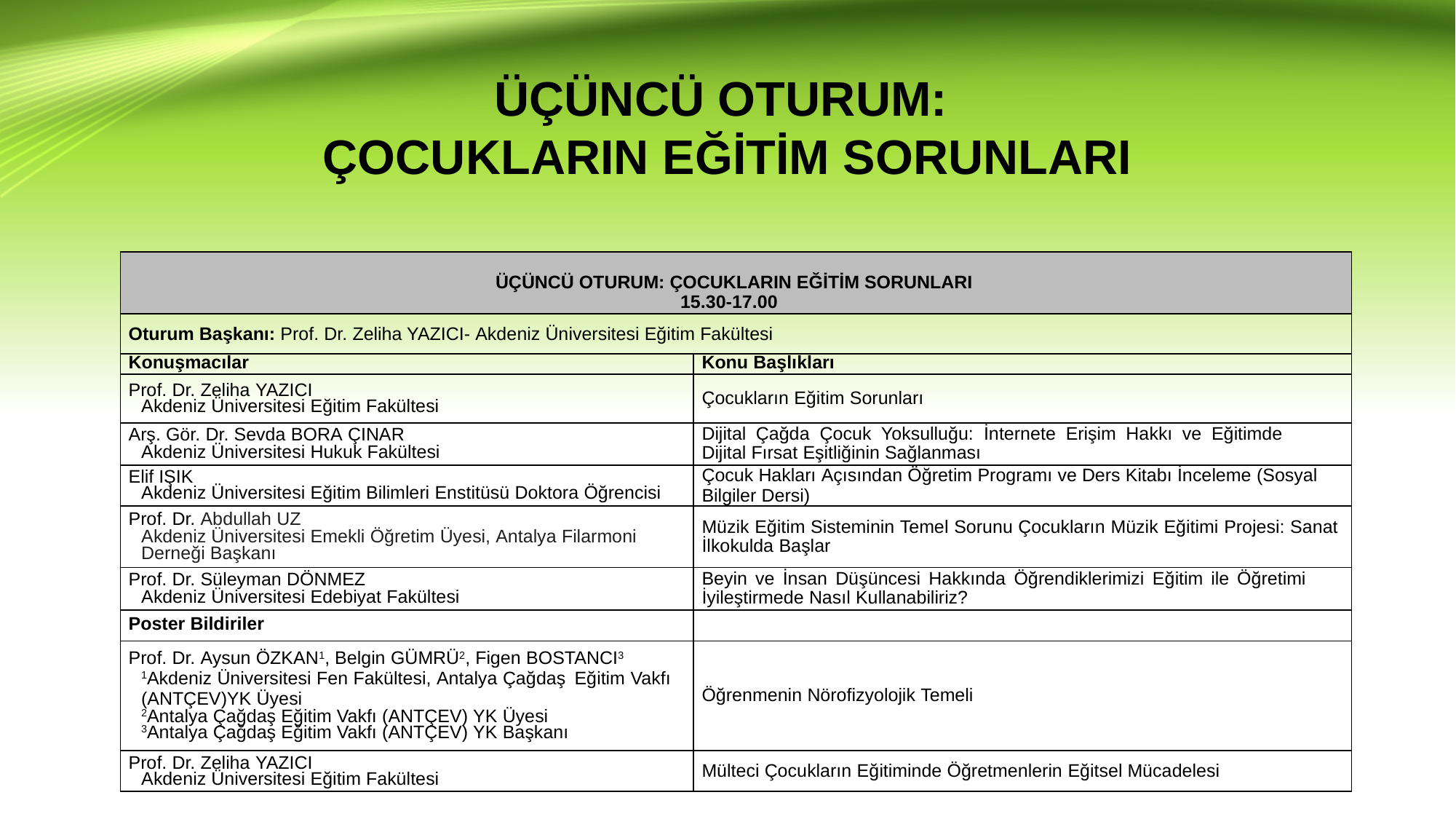

# ÜÇÜNCÜ OTURUM: ÇOCUKLARIN EĞİTİM SORUNLARI
| ÜÇÜNCÜ OTURUM: ÇOCUKLARIN EĞİTİM SORUNLARI 15.30-17.00 |  |
| --- | --- |
| Oturum Başkanı: Prof. Dr. Zeliha YAZICI- Akdeniz Üniversitesi Eğitim Fakültesi |  |
| Konuşmacılar | Konu Başlıkları |
| Prof. Dr. Zeliha YAZICI Akdeniz Üniversitesi Eğitim Fakültesi | Çocukların Eğitim Sorunları |
| Arş. Gör. Dr. Sevda BORA ÇINAR Akdeniz Üniversitesi Hukuk Fakültesi | Dijital Çağda Çocuk Yoksulluğu: İnternete Erişim Hakkı ve Eğitimde Dijital Fırsat Eşitliğinin Sağlanması |
| Elif IŞIK Akdeniz Üniversitesi Eğitim Bilimleri Enstitüsü Doktora Öğrencisi | Çocuk Hakları Açısından Öğretim Programı ve Ders Kitabı İnceleme (Sosyal Bilgiler Dersi) |
| Prof. Dr. Abdullah UZ Akdeniz Üniversitesi Emekli Öğretim Üyesi, Antalya Filarmoni Derneği Başkanı | Müzik Eğitim Sisteminin Temel Sorunu Çocukların Müzik Eğitimi Projesi: Sanat İlkokulda Başlar |
| Prof. Dr. Süleyman DÖNMEZ Akdeniz Üniversitesi Edebiyat Fakültesi | Beyin ve İnsan Düşüncesi Hakkında Öğrendiklerimizi Eğitim ile Öğretimi İyileştirmede Nasıl Kullanabiliriz? |
| Poster Bildiriler |  |
| Prof. Dr. Aysun ÖZKAN1, Belgin GÜMRÜ2, Figen BOSTANCI3 1Akdeniz Üniversitesi Fen Fakültesi, Antalya Çağdaş Eğitim Vakfı (ANTÇEV)YK Üyesi 2Antalya Çağdaş Eğitim Vakfı (ANTÇEV) YK Üyesi 3Antalya Çağdaş Eğitim Vakfı (ANTÇEV) YK Başkanı | Öğrenmenin Nörofizyolojik Temeli |
| Prof. Dr. Zeliha YAZICI Akdeniz Üniversitesi Eğitim Fakültesi | Mülteci Çocukların Eğitiminde Öğretmenlerin Eğitsel Mücadelesi |
24